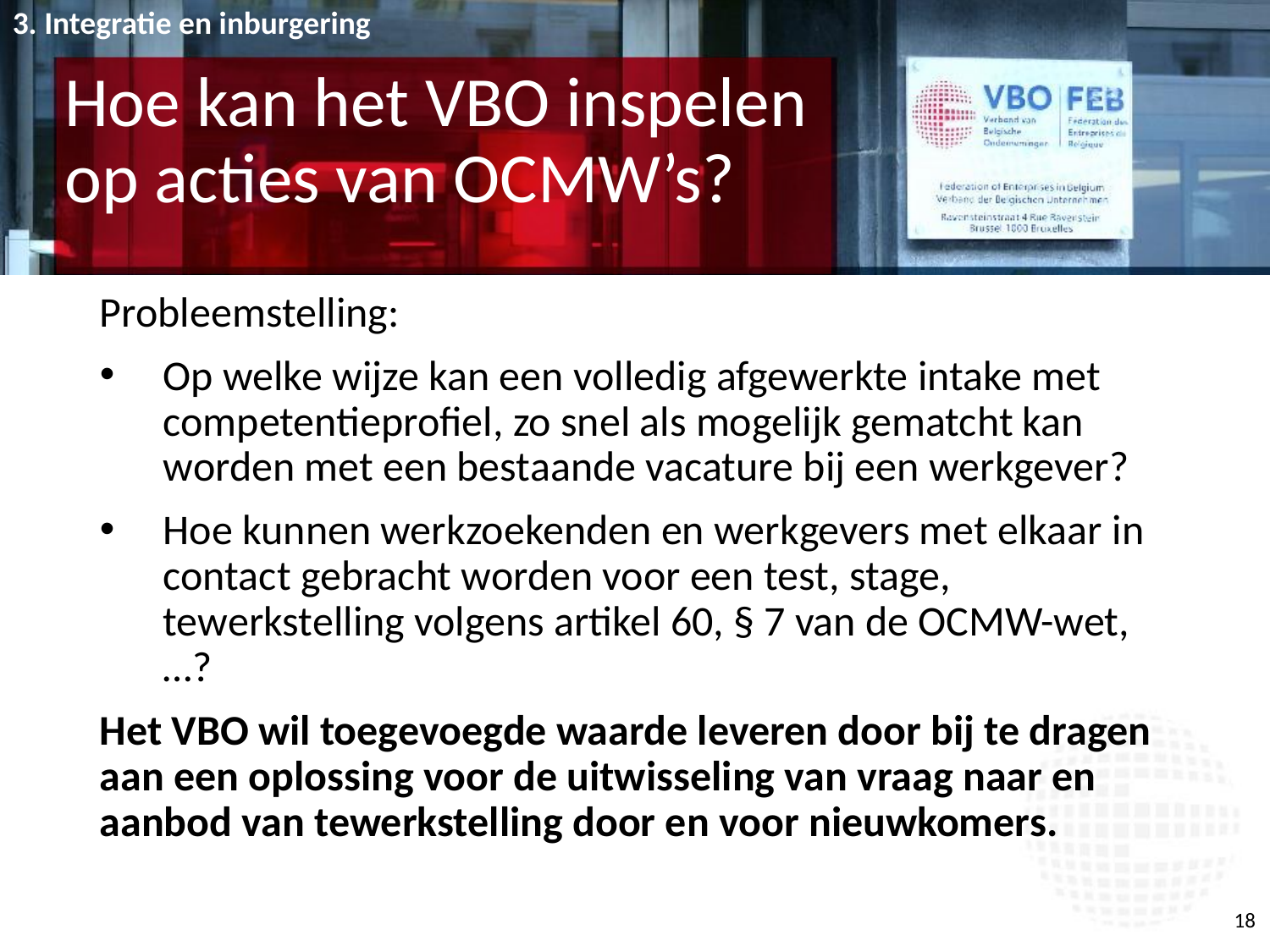

3. Integratie en inburgering
# Hoe kan het VBO inspelen op acties van OCMW’s?
Probleemstelling:
Op welke wijze kan een volledig afgewerkte intake met competentieprofiel, zo snel als mogelijk gematcht kan worden met een bestaande vacature bij een werkgever?
Hoe kunnen werkzoekenden en werkgevers met elkaar in contact gebracht worden voor een test, stage, tewerkstelling volgens artikel 60, § 7 van de OCMW-wet, …?
Het VBO wil toegevoegde waarde leveren door bij te dragen aan een oplossing voor de uitwisseling van vraag naar en aanbod van tewerkstelling door en voor nieuwkomers.
18